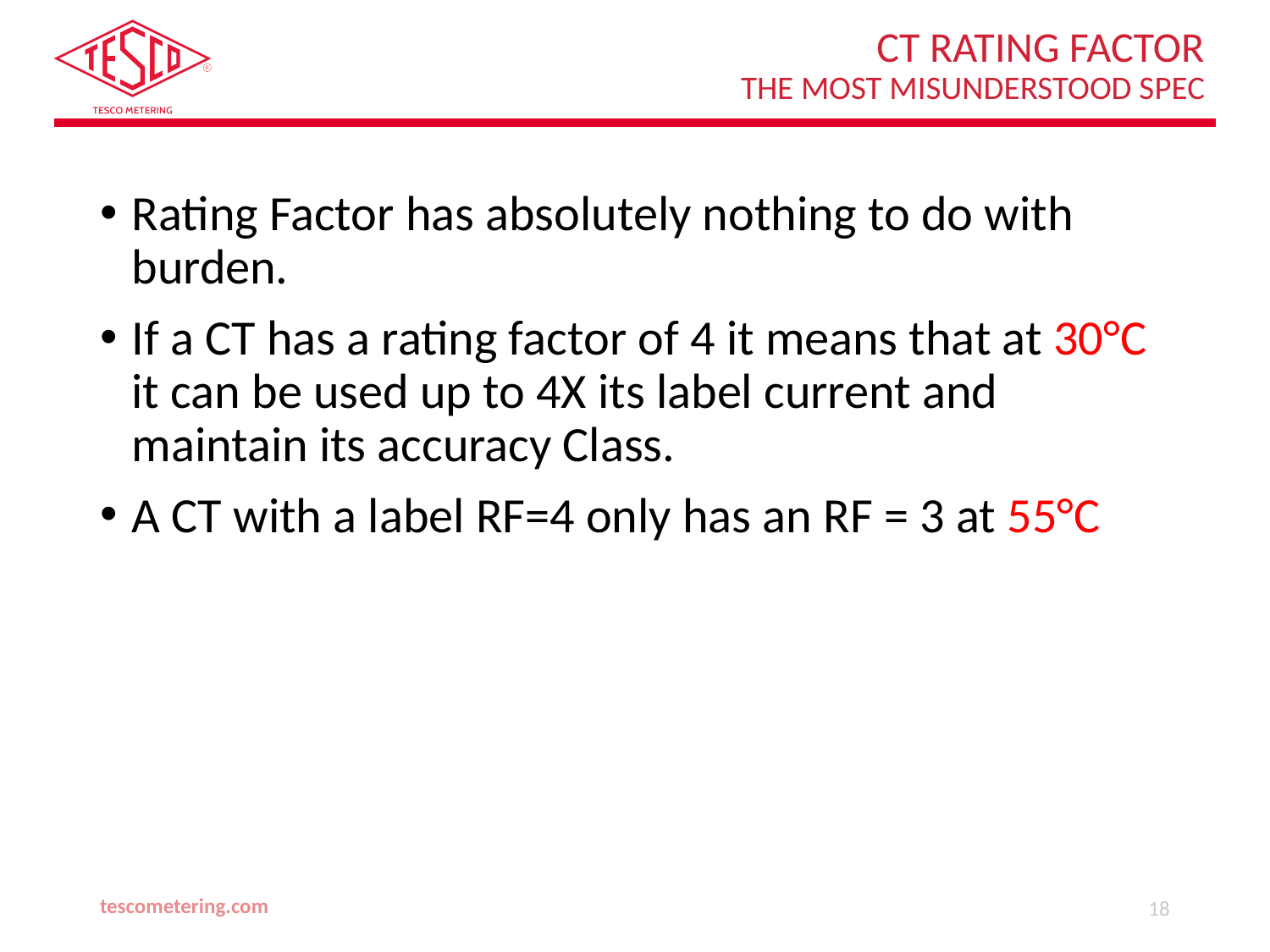

# CT Rating Factor The MOST Misunderstood Spec
Rating Factor has absolutely nothing to do with burden.
If a CT has a rating factor of 4 it means that at 30°C it can be used up to 4X its label current and maintain its accuracy Class.
A CT with a label RF=4 only has an RF = 3 at 55°C
tescometering.com
18